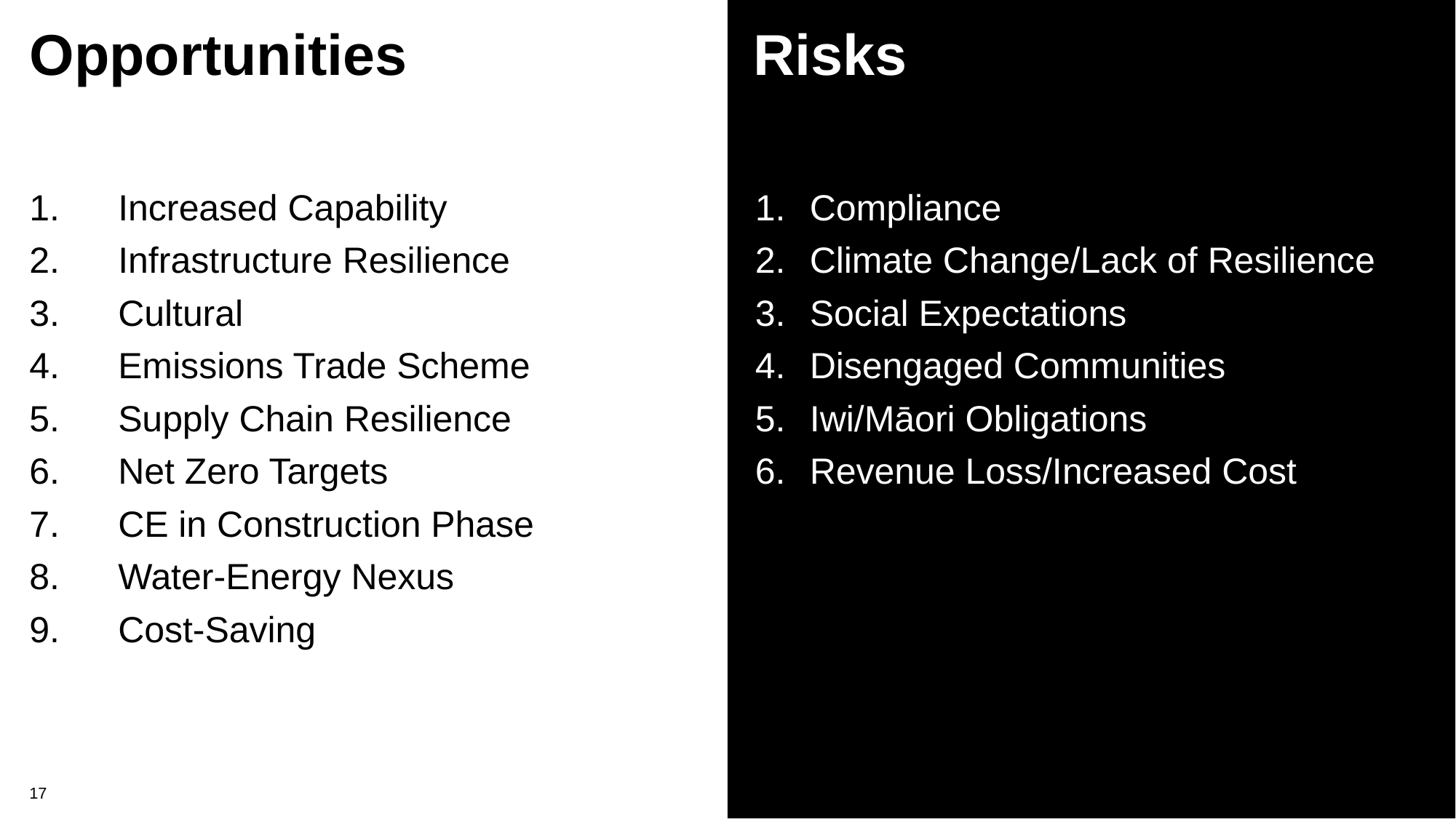

# Opportunities
Risks
Increased Capability
Infrastructure Resilience
Cultural
Emissions Trade Scheme
Supply Chain Resilience
Net Zero Targets
CE in Construction Phase
Water-Energy Nexus
Cost-Saving
Compliance
Climate Change/Lack of Resilience
Social Expectations
Disengaged Communities
Iwi/Māori Obligations
Revenue Loss/Increased Cost
Circularity in Water
17